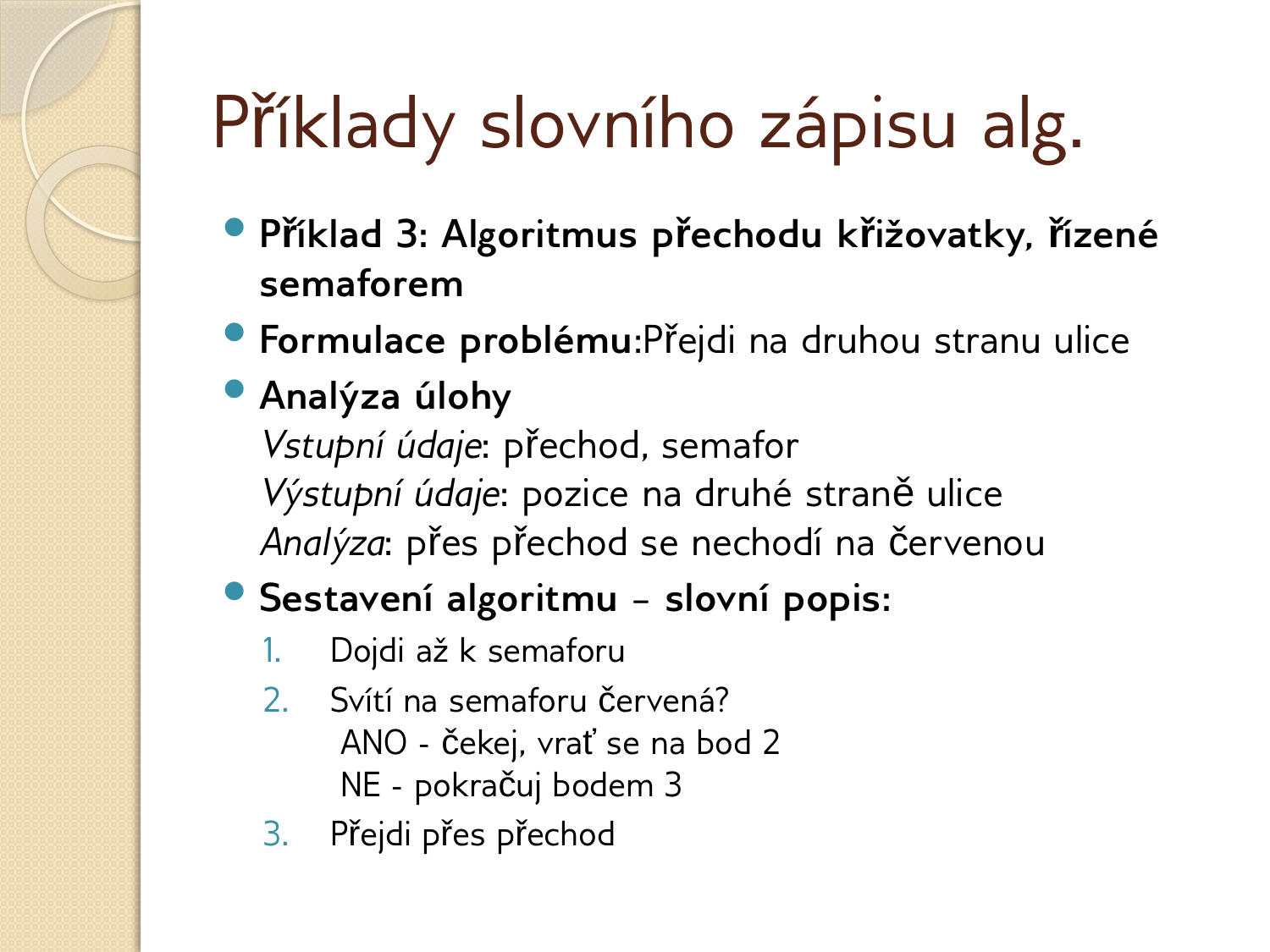

# Příklady slovního zápisu alg.
Příklad 3: Algoritmus přechodu křižovatky, řízené semaforem
Formulace problému:Přejdi na druhou stranu ulice
Analýza úlohy
Vstupní údaje: přechod, semafor
Výstupní údaje: pozice na druhé straně ulice
Analýza: přes přechod se nechodí na červenou
Sestavení algoritmu – slovní popis:
Dojdi až k semaforu
Svítí na semaforu červená?
 ANO - čekej, vrať se na bod 2
 NE - pokračuj bodem 3
Přejdi přes přechod